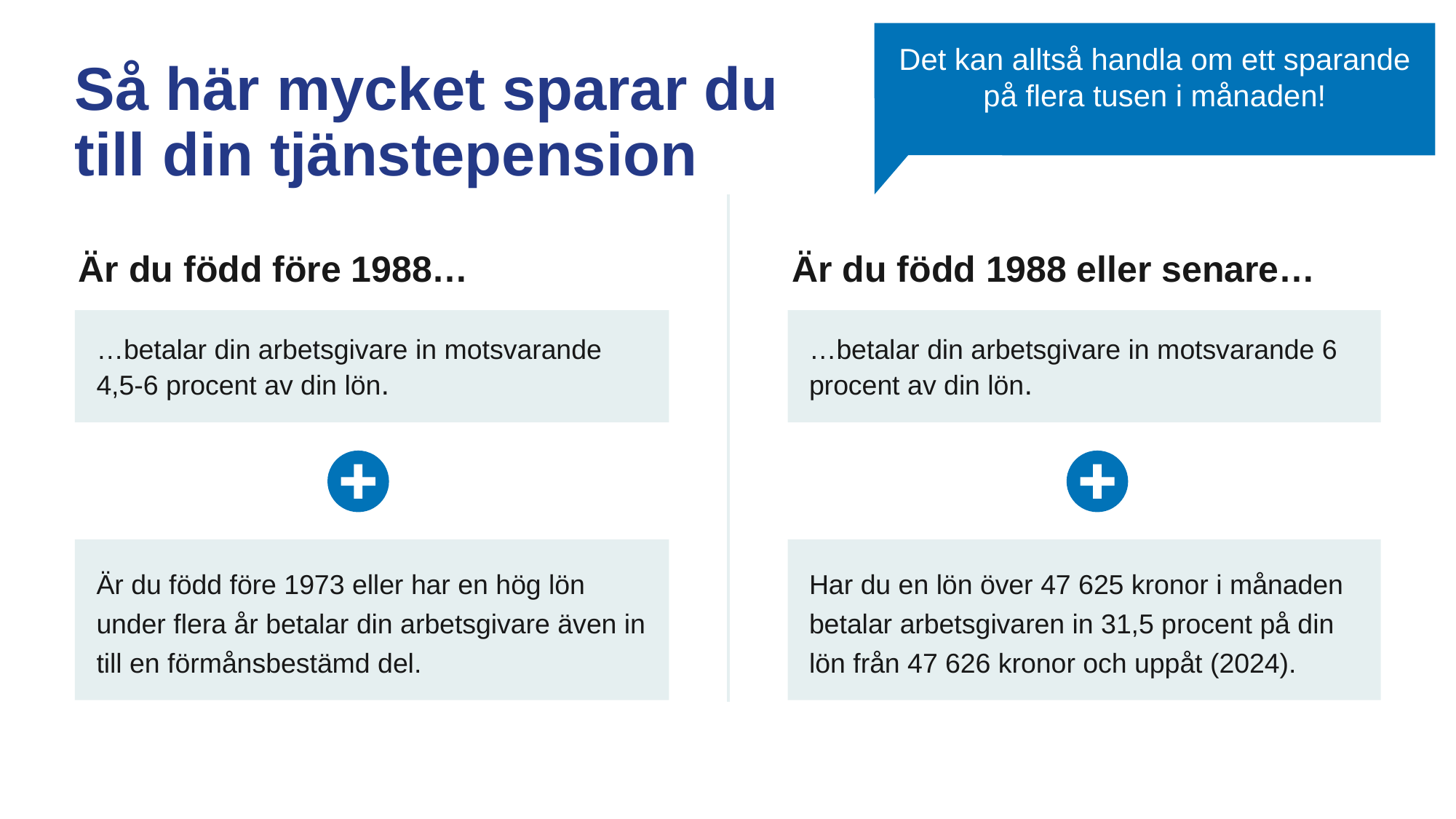

Det kan alltså handla om ett sparande på flera tusen i månaden!
# Så här mycket sparar du till din tjänstepension
Är du född före 1988…
Är du född 1988 eller senare…
…betalar din arbetsgivare in motsvarande 4,5-6 procent av din lön.
…betalar din arbetsgivare in motsvarande 6 procent av din lön.

Är du född före 1973 eller har en hög lön under flera år betalar din arbetsgivare även in till en förmånsbestämd del.
Har du en lön över 47 625 kronor i månaden betalar arbetsgivaren in 31,5 procent på din lön från 47 626 kronor och uppåt (2024).